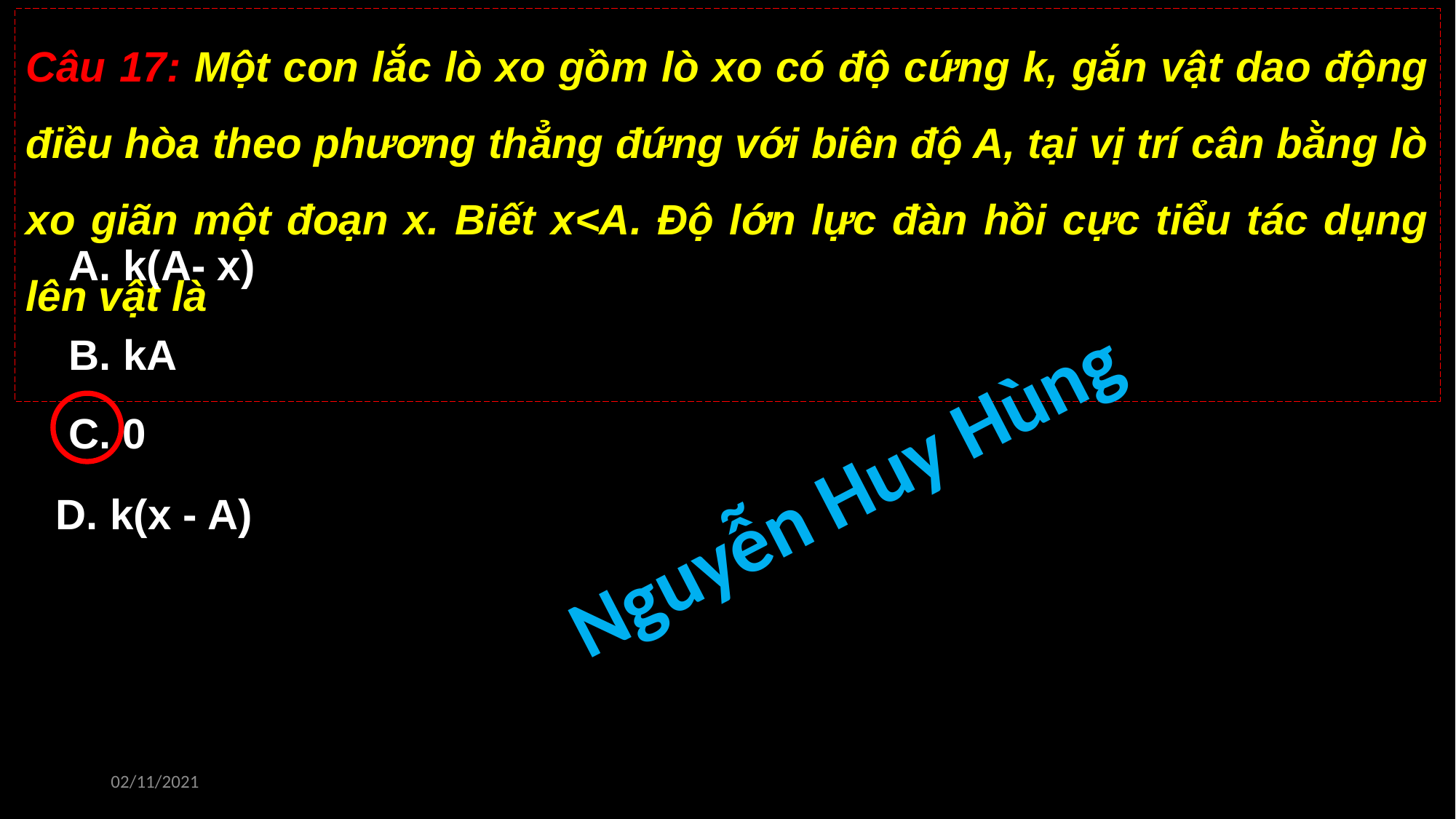

Câu 17: Một con lắc lò xo gồm lò xo có độ cứng k, gắn vật dao động điều hòa theo phương thẳng đứng với biên độ A, tại vị trí cân bằng lò xo giãn một đoạn x. Biết x<A. Độ lớn lực đàn hồi cực tiểu tác dụng lên vật là

	A. k(A- x)
B. kA

C. 0
Nguyễn Huy Hùng
D. k(x - A)
02/11/2021
GV: Nguyễn Huy Hùng-sđt: 0977061160
17